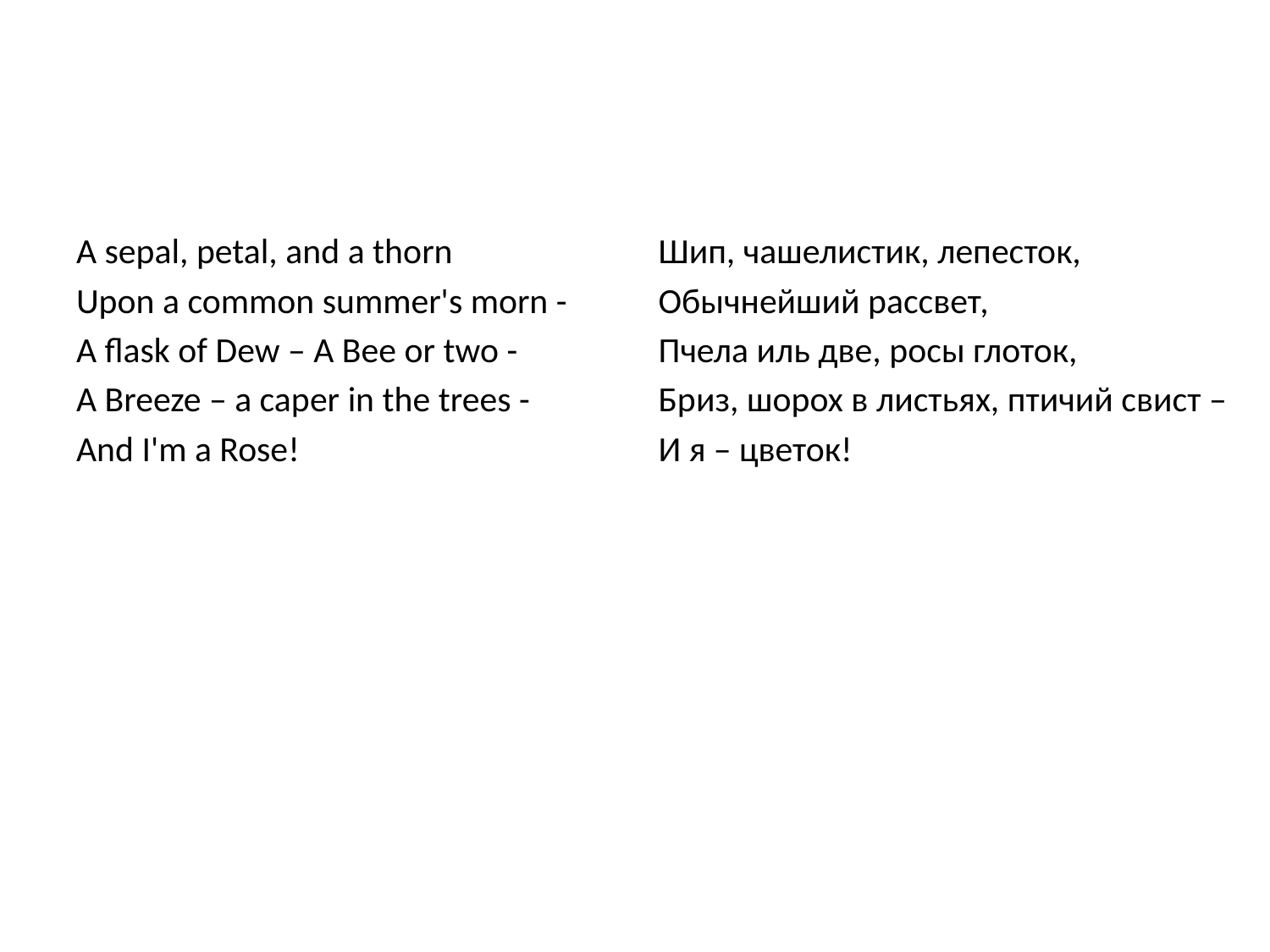

#
A sepal, petal, and a thorn
Upon a common summer's morn -
A flask of Dew – A Bee or two -
A Breeze – a caper in the trees -
And I'm a Rose!

Шип, чашелистик, лепесток,
Обычнейший рассвет,
Пчела иль две, росы глоток,
Бриз, шорох в листьях, птичий свист –
И я – цветок!